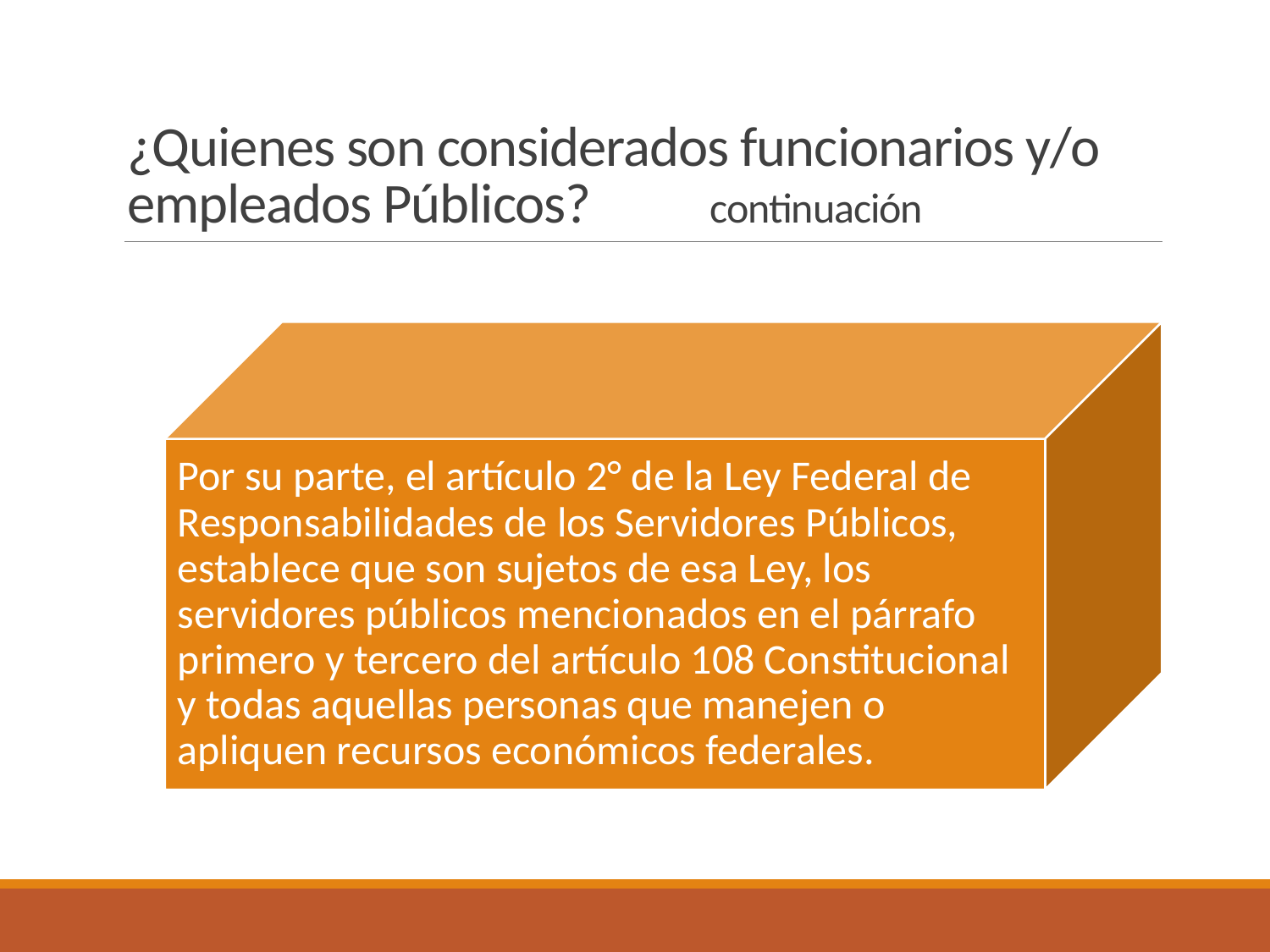

# ¿Quienes son considerados funcionarios y/o empleados Públicos?          continuación
Por su parte, el artículo 2° de la Ley Federal de Responsabilidades de los Servidores Públicos, establece que son sujetos de esa Ley, los servidores públicos mencionados en el párrafo primero y tercero del artículo 108 Constitucional y todas aquellas personas que manejen o apliquen recursos económicos federales.